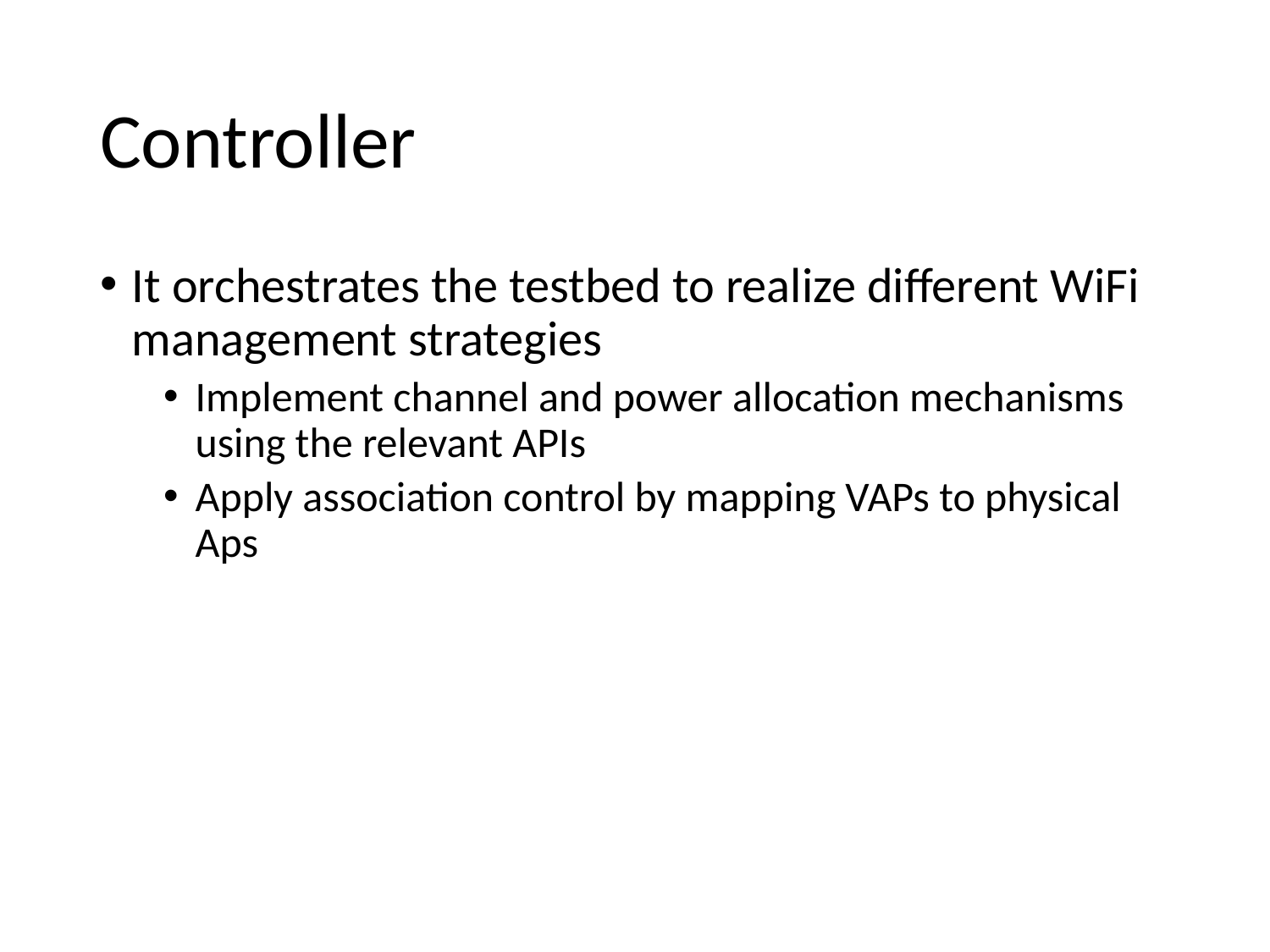

# Controller
It orchestrates the testbed to realize different WiFi management strategies
Implement channel and power allocation mechanisms using the relevant APIs
Apply association control by mapping VAPs to physical Aps